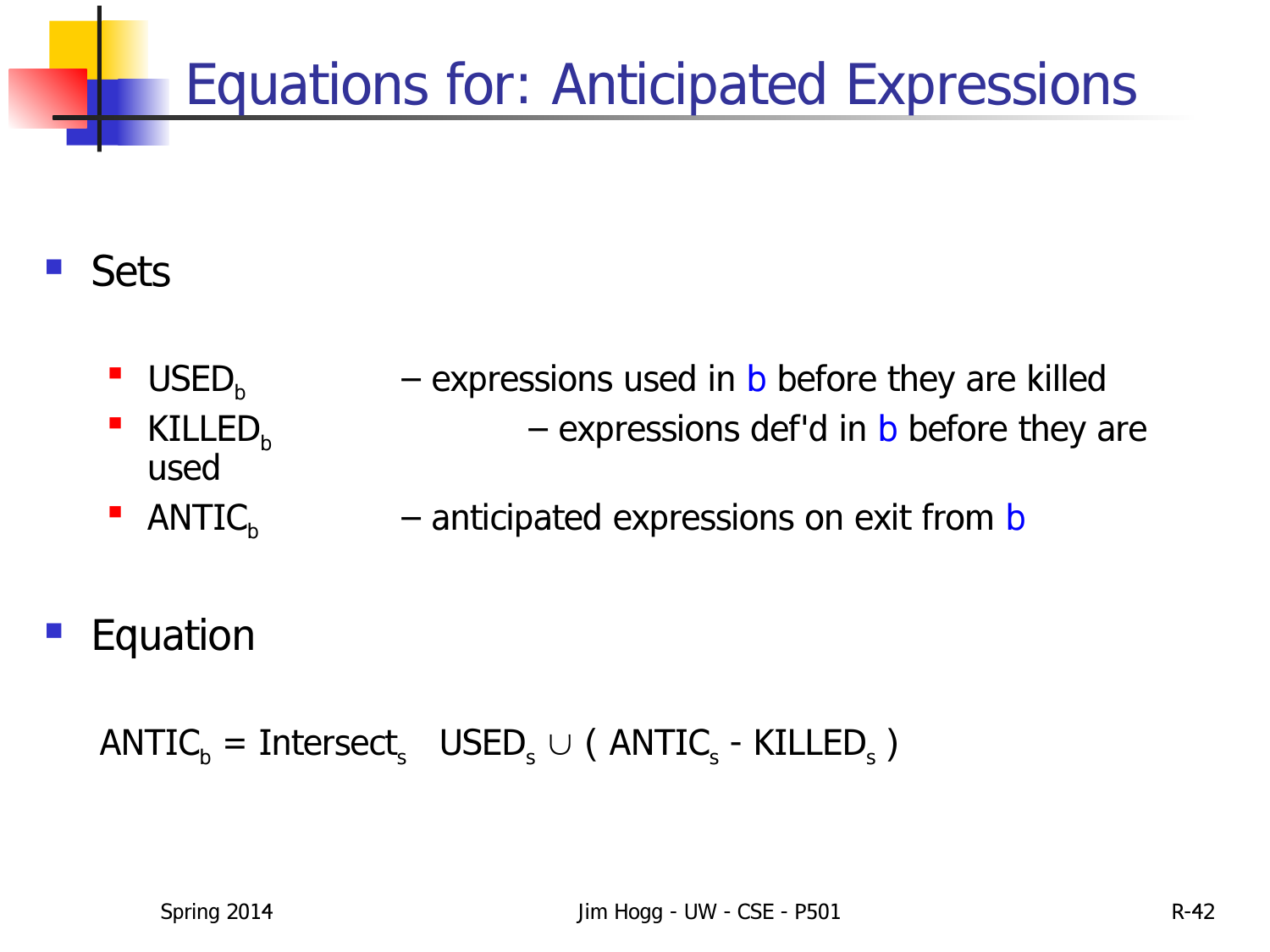

# Equations for: Anticipated Expressions
Sets

USEDb 		– expressions used in b before they are killed
KILLEDb 		– expressions def'd in b before they are used
ANTICb 		– anticipated expressions on exit from b

Equation

ANTICb = Intersects   USEDs ∪ ( ANTICs - KILLEDs )
Spring 2014
Jim Hogg - UW - CSE - P501
R-42